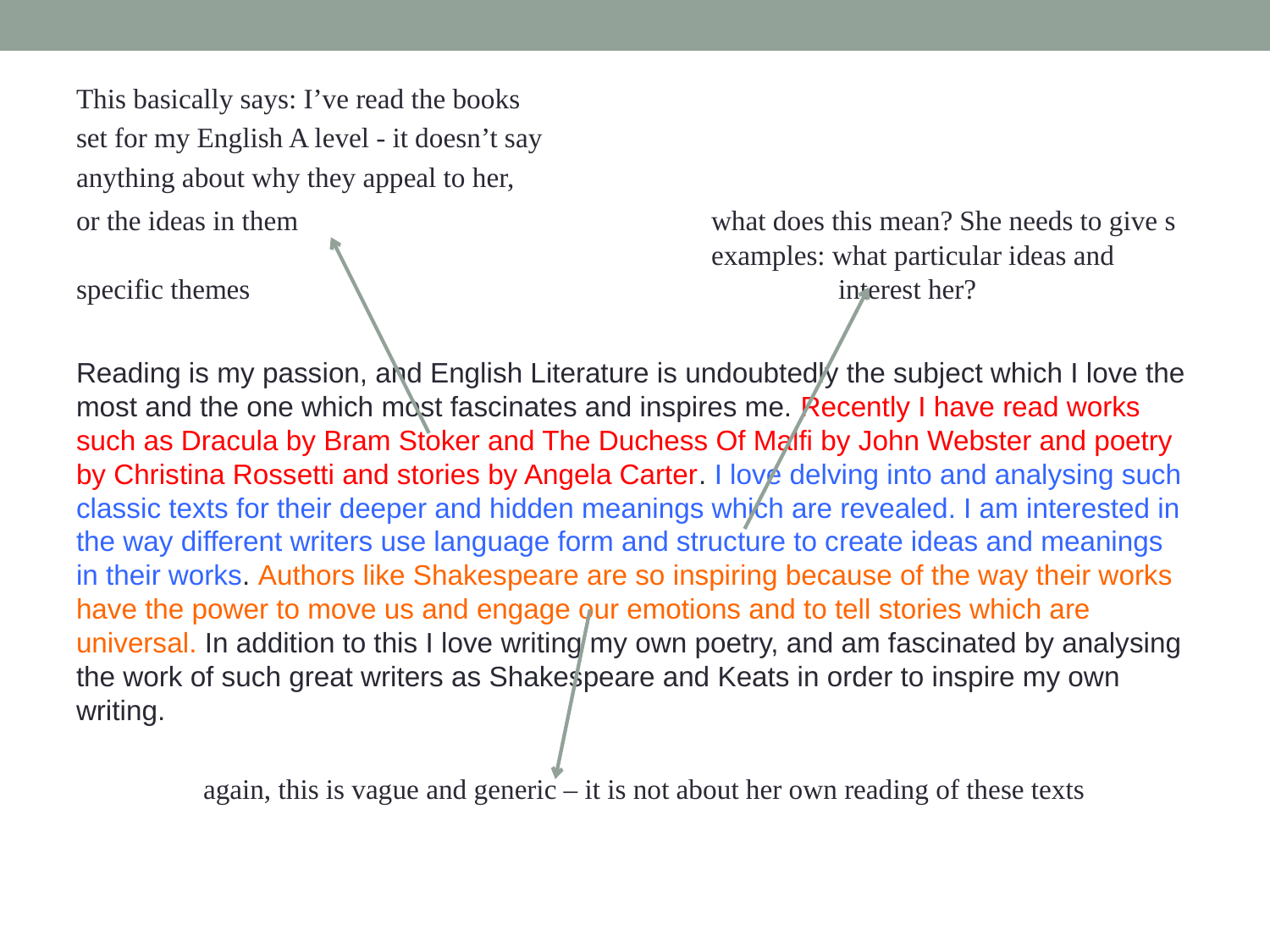

#
This basically says: I’ve read the books
set for my English A level - it doesn’t say
anything about why they appeal to her,
or the ideas in them				what does this mean? She needs to give s					examples: what particular ideas and specific themes					interest her?

Reading is my passion, and English Literature is undoubtedly the subject which I love the most and the one which most fascinates and inspires me. Recently I have read works such as Dracula by Bram Stoker and The Duchess Of Malfi by John Webster and poetry by Christina Rossetti and stories by Angela Carter. I love delving into and analysing such classic texts for their deeper and hidden meanings which are revealed. I am interested in the way different writers use language form and structure to create ideas and meanings in their works. Authors like Shakespeare are so inspiring because of the way their works have the power to move us and engage our emotions and to tell stories which are universal. In addition to this I love writing my own poetry, and am fascinated by analysing the work of such great writers as Shakespeare and Keats in order to inspire my own writing.

	again, this is vague and generic – it is not about her own reading of these texts